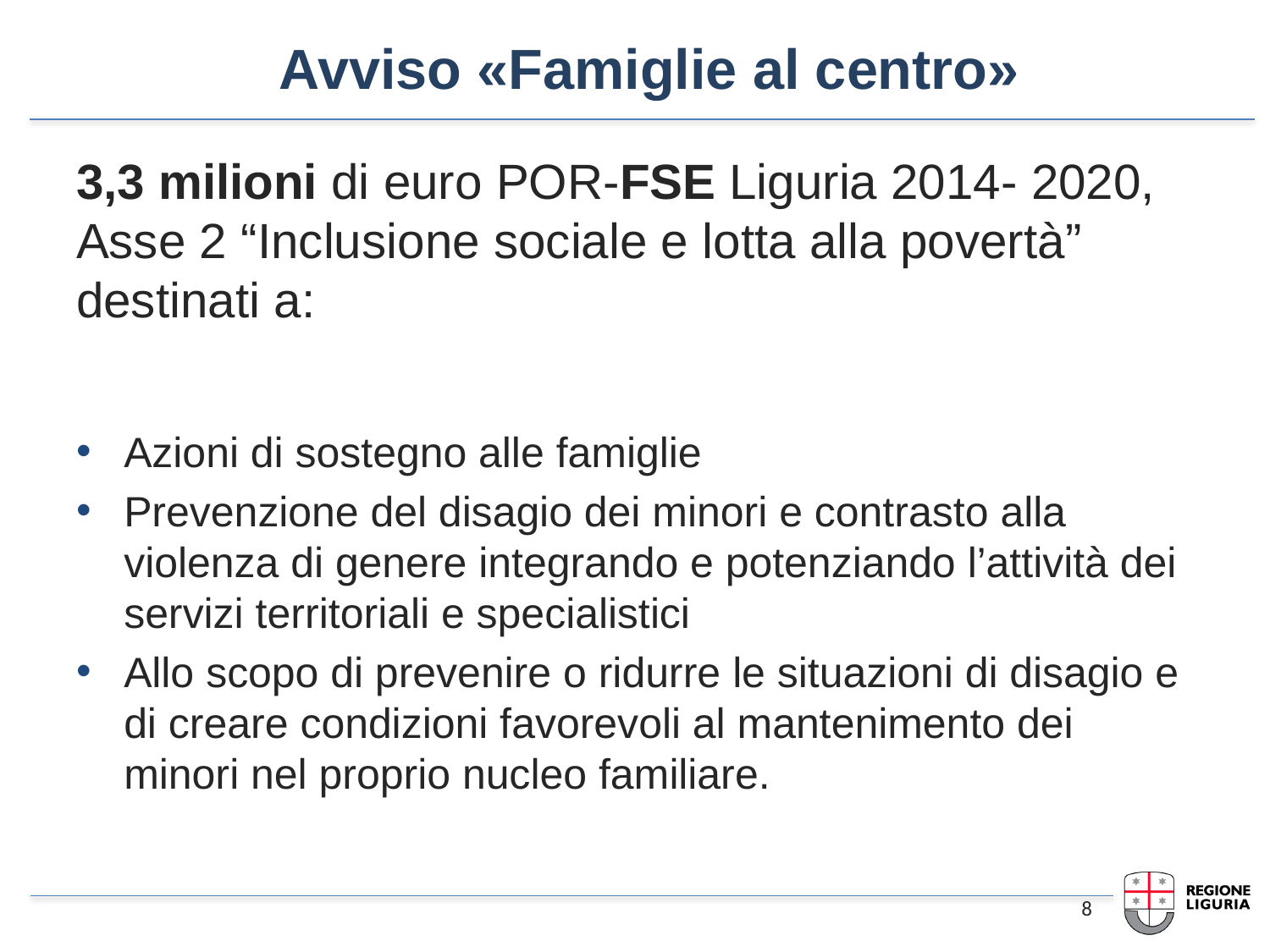

# Avviso «Famiglie al centro»
3,3 milioni di euro POR-FSE Liguria 2014- 2020, Asse 2 “Inclusione sociale e lotta alla povertà” destinati a:

Azioni di sostegno alle famiglie
Prevenzione del disagio dei minori e contrasto alla violenza di genere integrando e potenziando l’attività dei servizi territoriali e specialistici
Allo scopo di prevenire o ridurre le situazioni di disagio e di creare condizioni favorevoli al mantenimento dei minori nel proprio nucleo familiare.

8